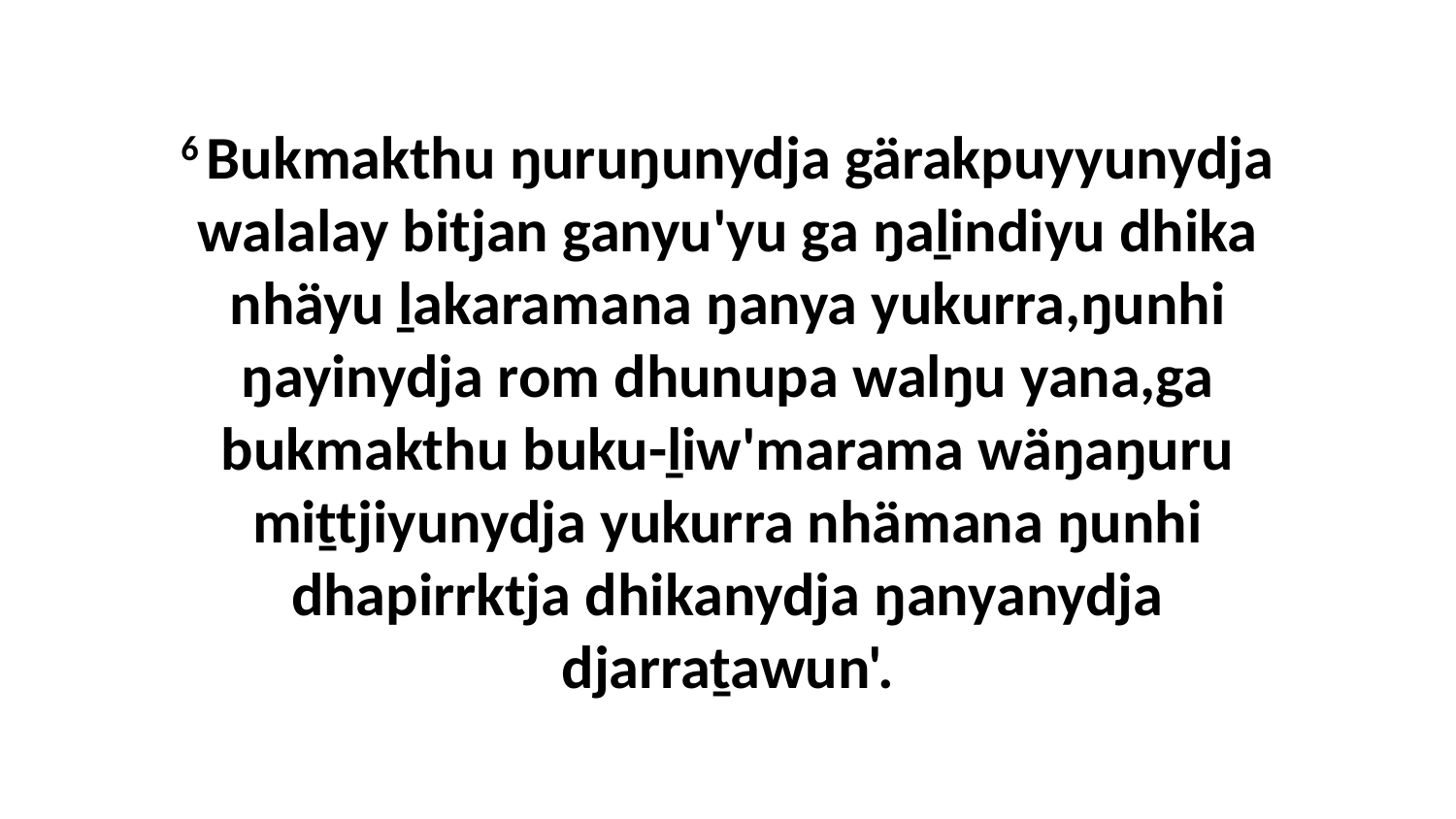

6 Bukmakthu ŋuruŋunydja gärakpuyyunydja walalay bitjan ganyu'yu ga ŋaḻindiyu dhika nhäyu ḻakaramana ŋanya yukurra,ŋunhi ŋayinydja rom dhunupa walŋu yana,ga bukmakthu buku-ḻiw'marama wäŋaŋuru miṯtjiyunydja yukurra nhämana ŋunhi dhapirrktja dhikanydja ŋanyanydja djarraṯawun'.